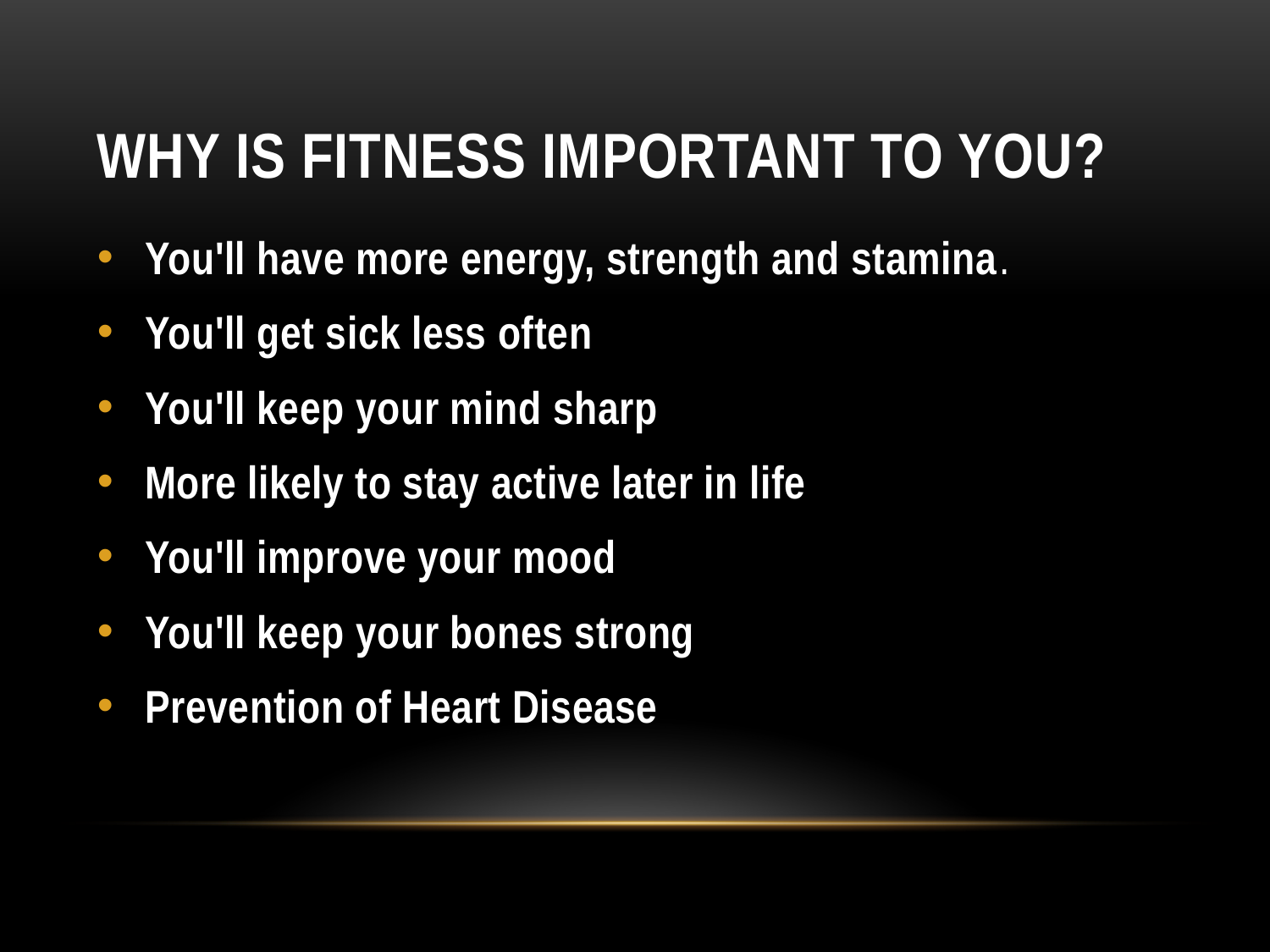

# Why is fitness important to you?
You'll have more energy, strength and stamina.
You'll get sick less often
You'll keep your mind sharp
More likely to stay active later in life
You'll improve your mood
You'll keep your bones strong
Prevention of Heart Disease